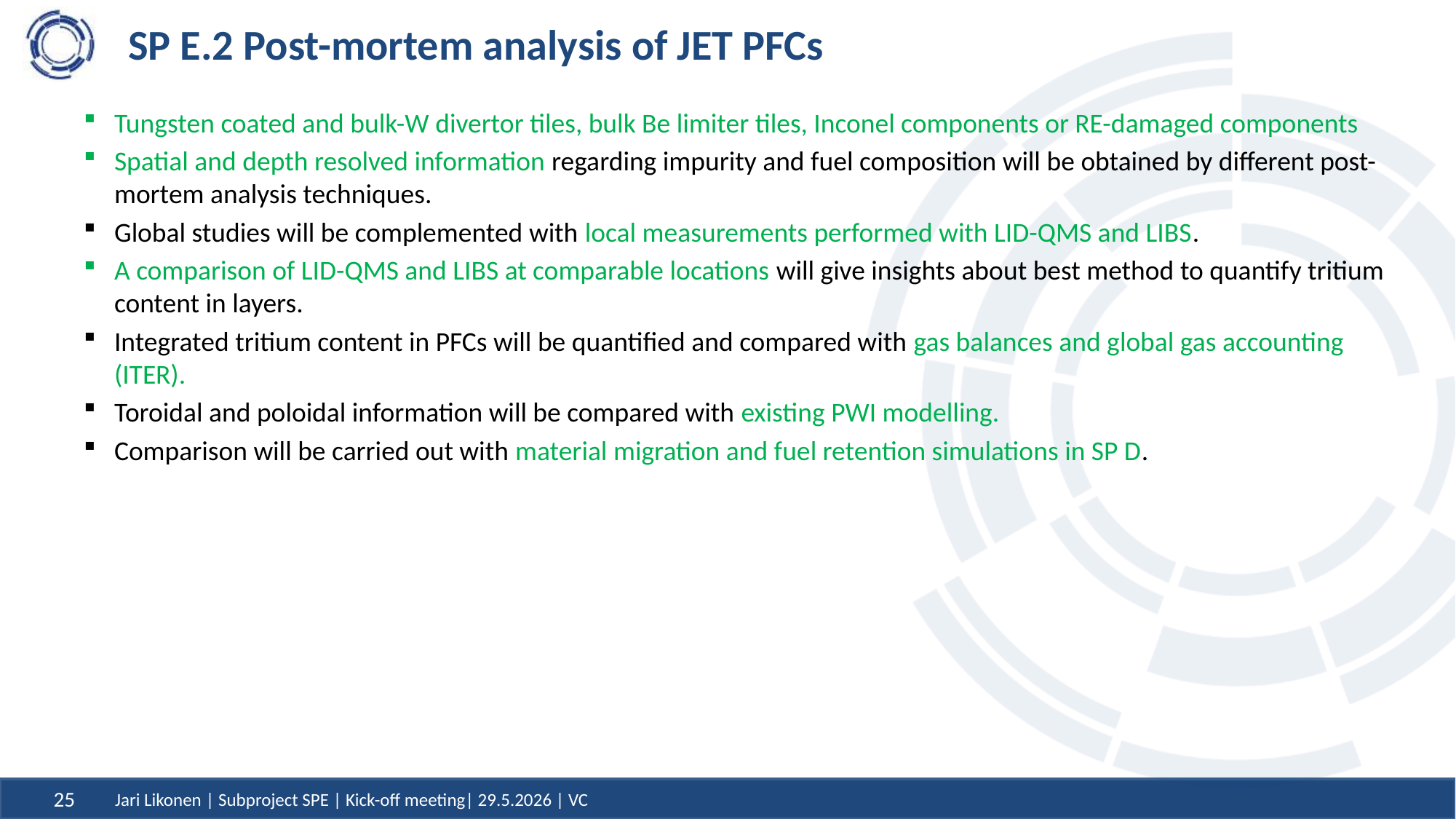

# SP E.2 Post-mortem analysis of JET PFCs
Tungsten coated and bulk-W divertor tiles, bulk Be limiter tiles, Inconel components or RE-damaged components
Spatial and depth resolved information regarding impurity and fuel composition will be obtained by different post-mortem analysis techniques.
Global studies will be complemented with local measurements performed with LID-QMS and LIBS.
A comparison of LID-QMS and LIBS at comparable locations will give insights about best method to quantify tritium content in layers.
Integrated tritium content in PFCs will be quantified and compared with gas balances and global gas accounting (ITER).
Toroidal and poloidal information will be compared with existing PWI modelling.
Comparison will be carried out with material migration and fuel retention simulations in SP D.
25